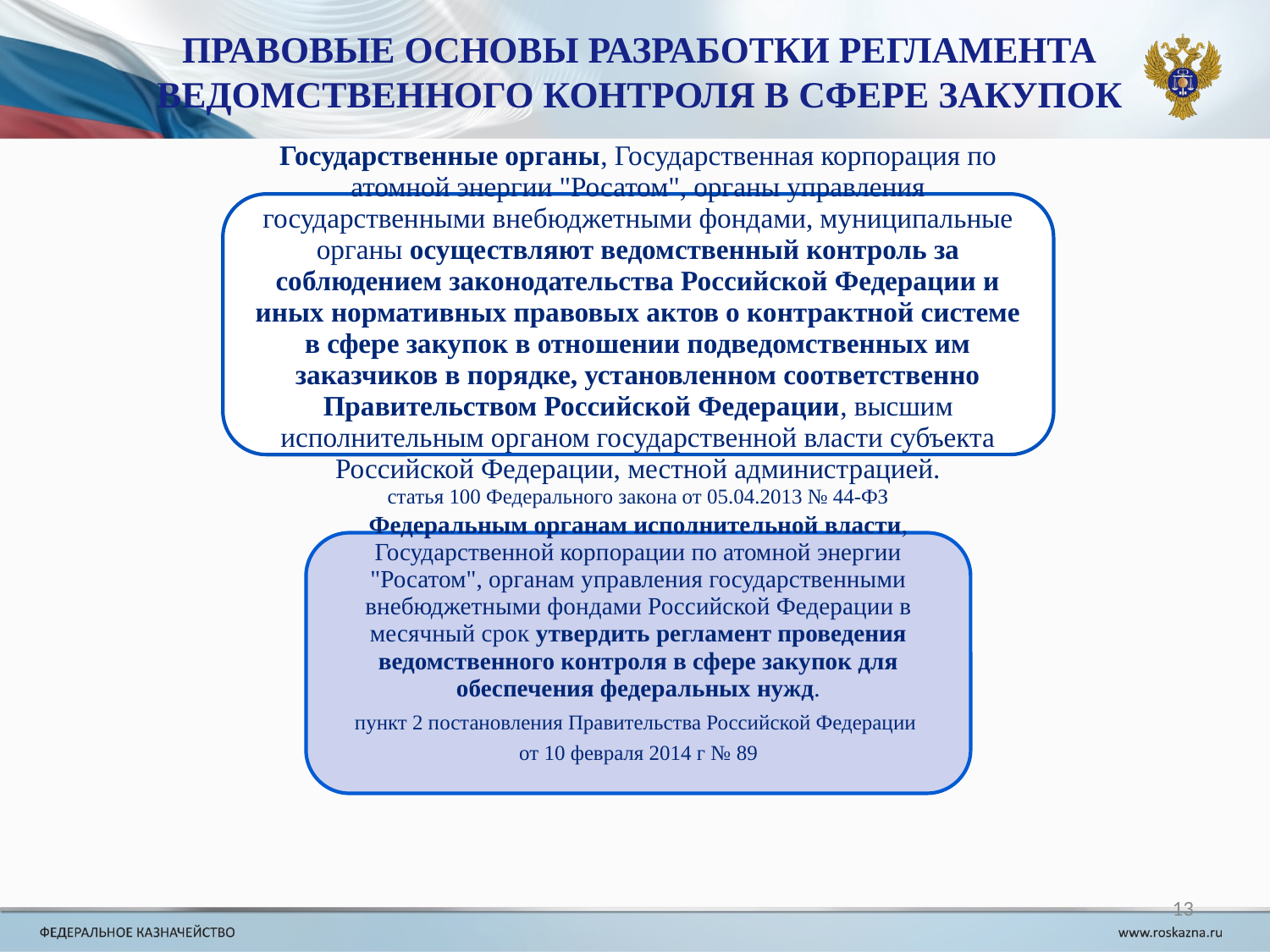

ПРАВОВЫЕ ОСНОВЫ РАЗРАБОТКИ РЕГЛАМЕНТА ВЕДОМСТВЕННОГО КОНТРОЛЯ В СФЕРЕ ЗАКУПОК
Государственные органы, Государственная корпорация по атомной энергии "Росатом", органы управления государственными внебюджетными фондами, муниципальные органы осуществляют ведомственный контроль за соблюдением законодательства Российской Федерации и иных нормативных правовых актов о контрактной системе в сфере закупок в отношении подведомственных им заказчиков в порядке, установленном соответственно Правительством Российской Федерации, высшим исполнительным органом государственной власти субъекта Российской Федерации, местной администрацией.
статья 100 Федерального закона от 05.04.2013 № 44-ФЗ
Федеральным органам исполнительной власти, Государственной корпорации по атомной энергии "Росатом", органам управления государственными внебюджетными фондами Российской Федерации в месячный срок утвердить регламент проведения ведомственного контроля в сфере закупок для обеспечения федеральных нужд.
пункт 2 постановления Правительства Российской Федерации
от 10 февраля 2014 г № 89
13